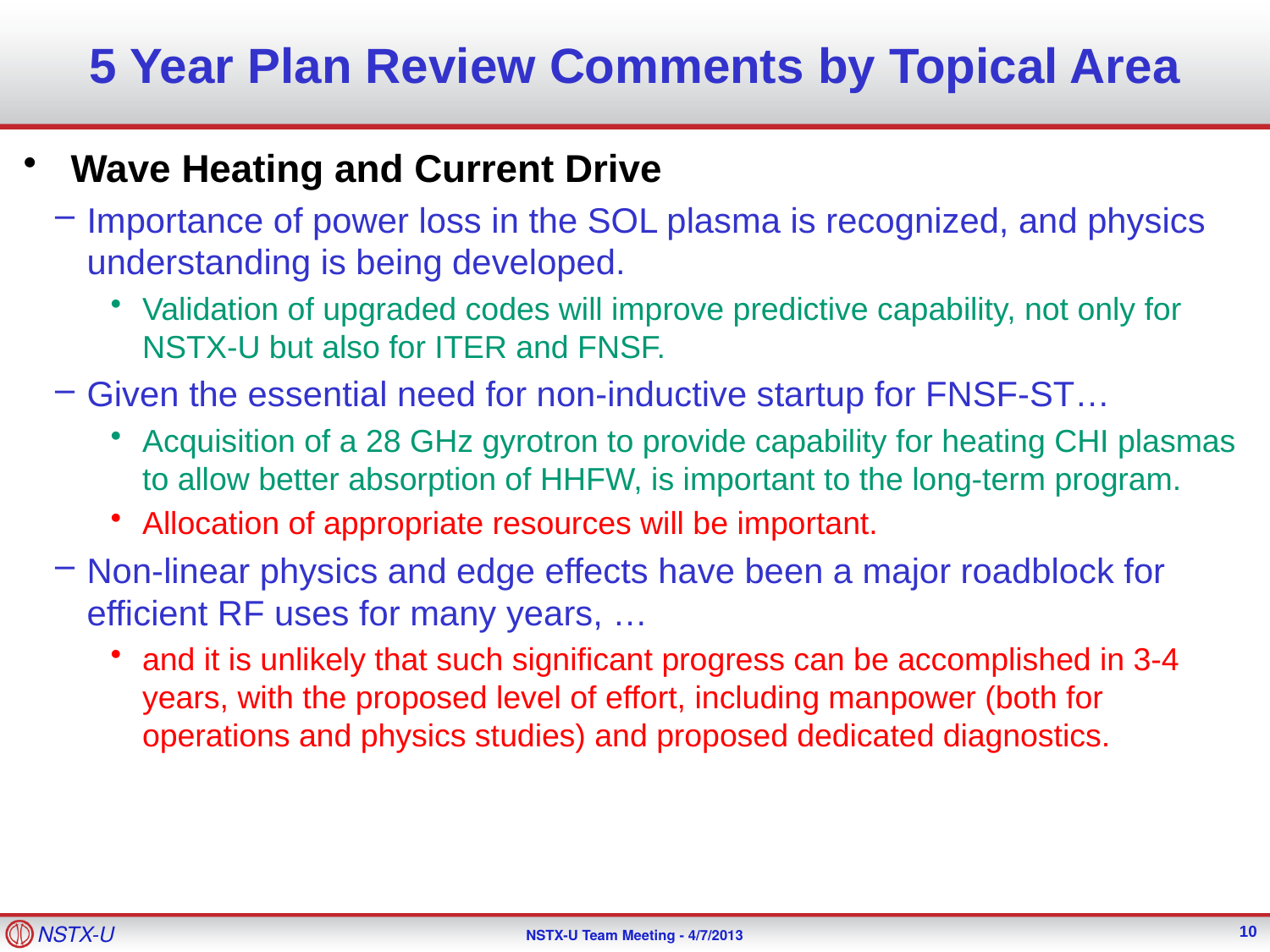

# 5 Year Plan Review Comments by Topical Area
Wave Heating and Current Drive
Importance of power loss in the SOL plasma is recognized, and physics understanding is being developed.
Validation of upgraded codes will improve predictive capability, not only for NSTX-U but also for ITER and FNSF.
Given the essential need for non-inductive startup for FNSF-ST…
Acquisition of a 28 GHz gyrotron to provide capability for heating CHI plasmas to allow better absorption of HHFW, is important to the long-term program.
Allocation of appropriate resources will be important.
Non-linear physics and edge effects have been a major roadblock for efficient RF uses for many years, …
and it is unlikely that such significant progress can be accomplished in 3-4 years, with the proposed level of effort, including manpower (both for operations and physics studies) and proposed dedicated diagnostics.
10